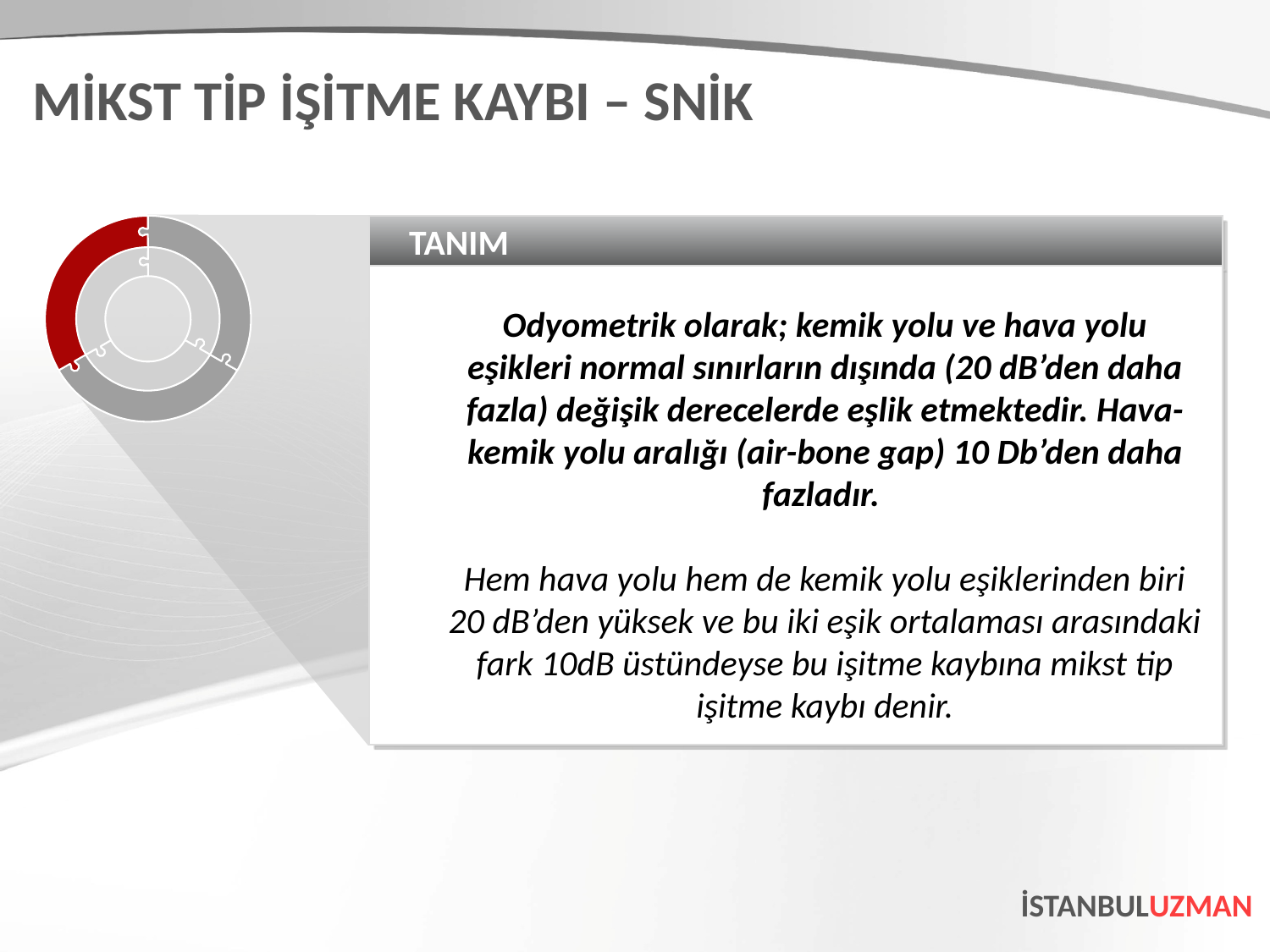

MİKST TİP İŞİTME KAYBI – SNİK

TANIM

Odyometrik olarak; kemik yolu ve hava yolu eşikleri normal sınırların dışında (20 dB’den daha fazla) değişik derecelerde eşlik etmektedir. Hava-kemik yolu aralığı (air-bone gap) 10 Db’den daha fazladır.

Hem hava yolu hem de kemik yolu eşiklerinden biri 20 dB’den yüksek ve bu iki eşik ortalaması arasındaki fark 10dB üstündeyse bu işitme kaybına mikst tip işitme kaybı denir.

İSTANBULUZMAN